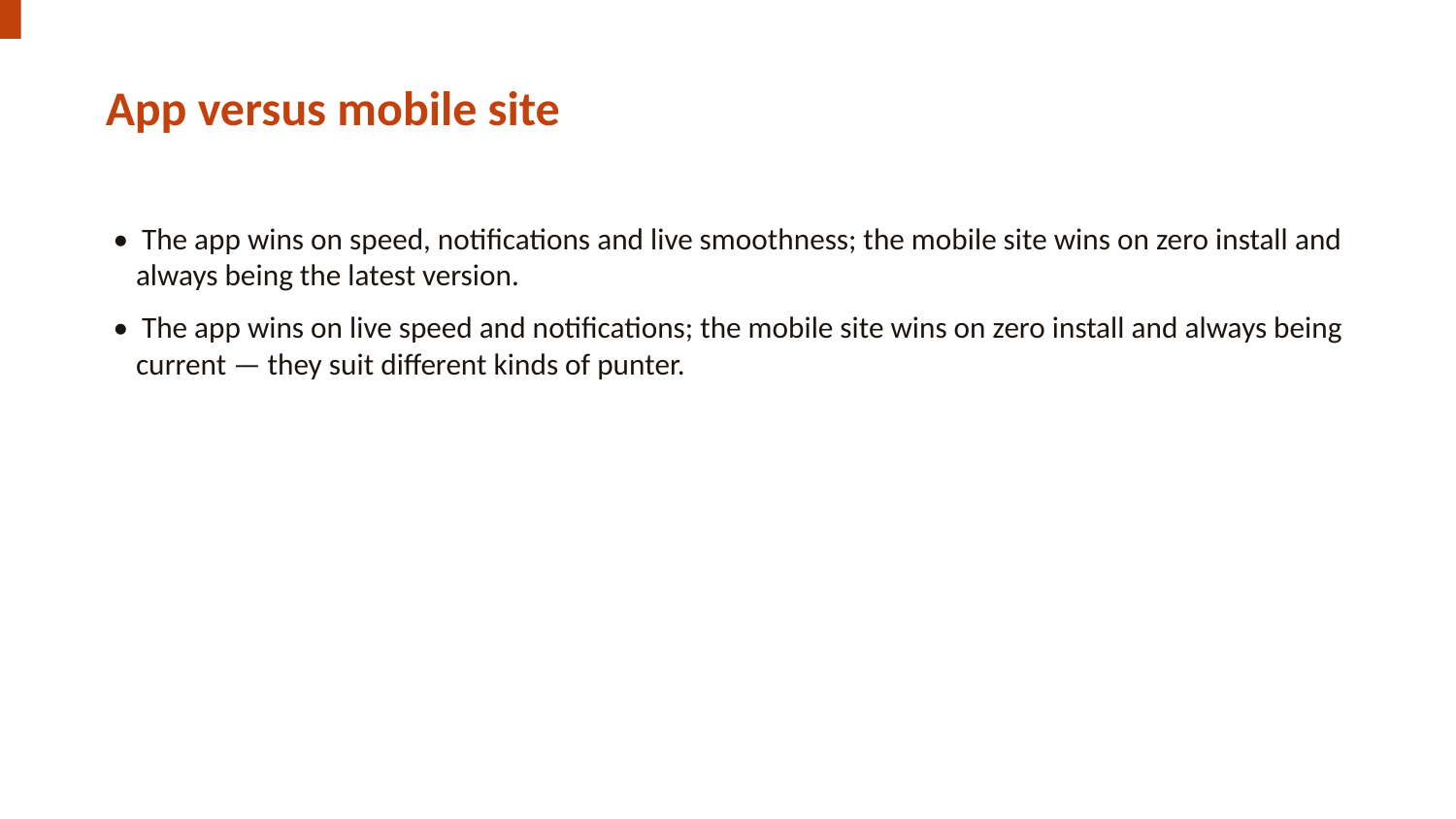

App versus mobile site
•  The app wins on speed, notifications and live smoothness; the mobile site wins on zero install and always being the latest version.
•  The app wins on live speed and notifications; the mobile site wins on zero install and always being current — they suit different kinds of punter.